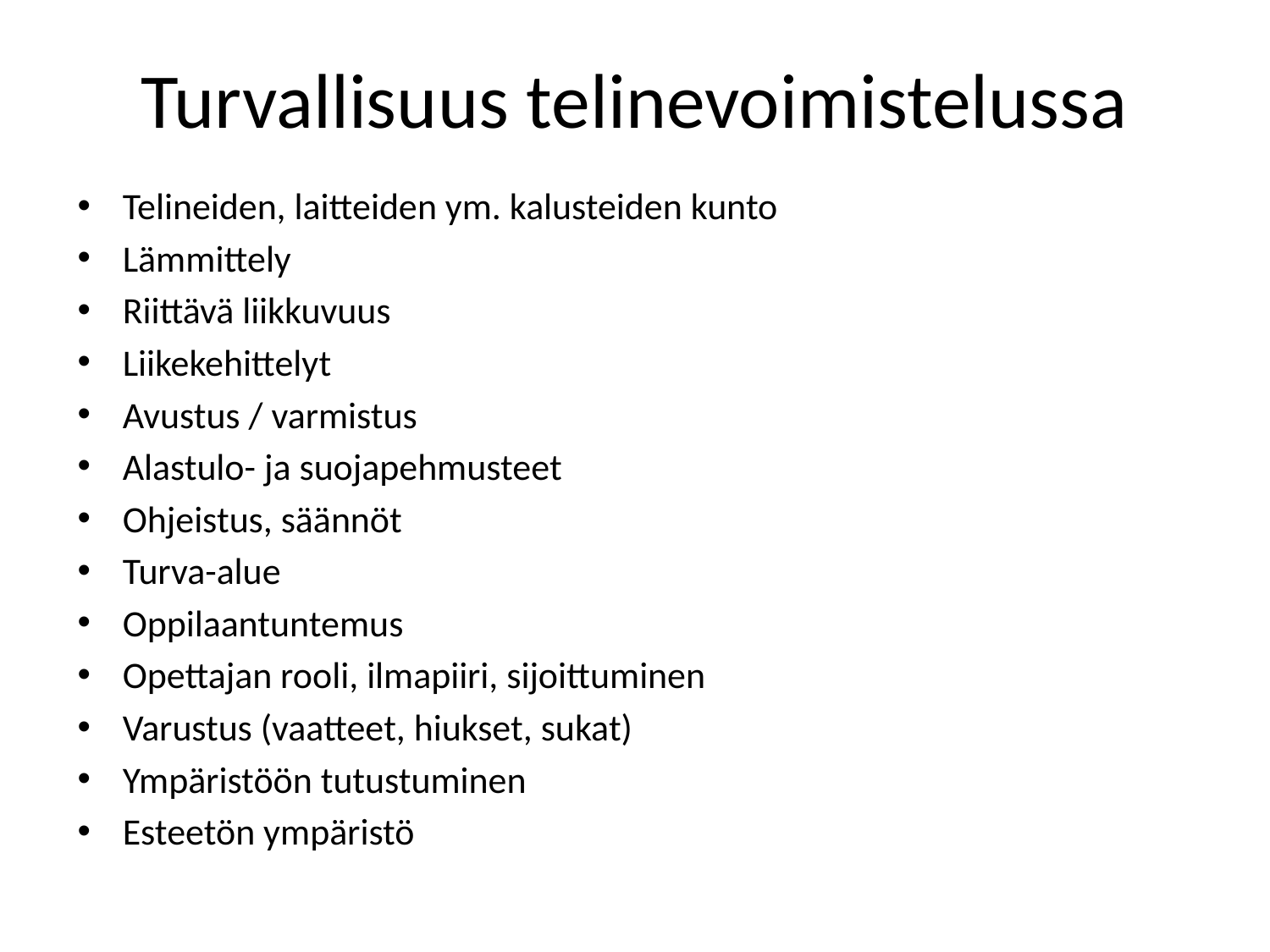

# Turvallisuus telinevoimistelussa
Telineiden, laitteiden ym. kalusteiden kunto
Lämmittely
Riittävä liikkuvuus
Liikekehittelyt
Avustus / varmistus
Alastulo- ja suojapehmusteet
Ohjeistus, säännöt
Turva-alue
Oppilaantuntemus
Opettajan rooli, ilmapiiri, sijoittuminen
Varustus (vaatteet, hiukset, sukat)
Ympäristöön tutustuminen
Esteetön ympäristö